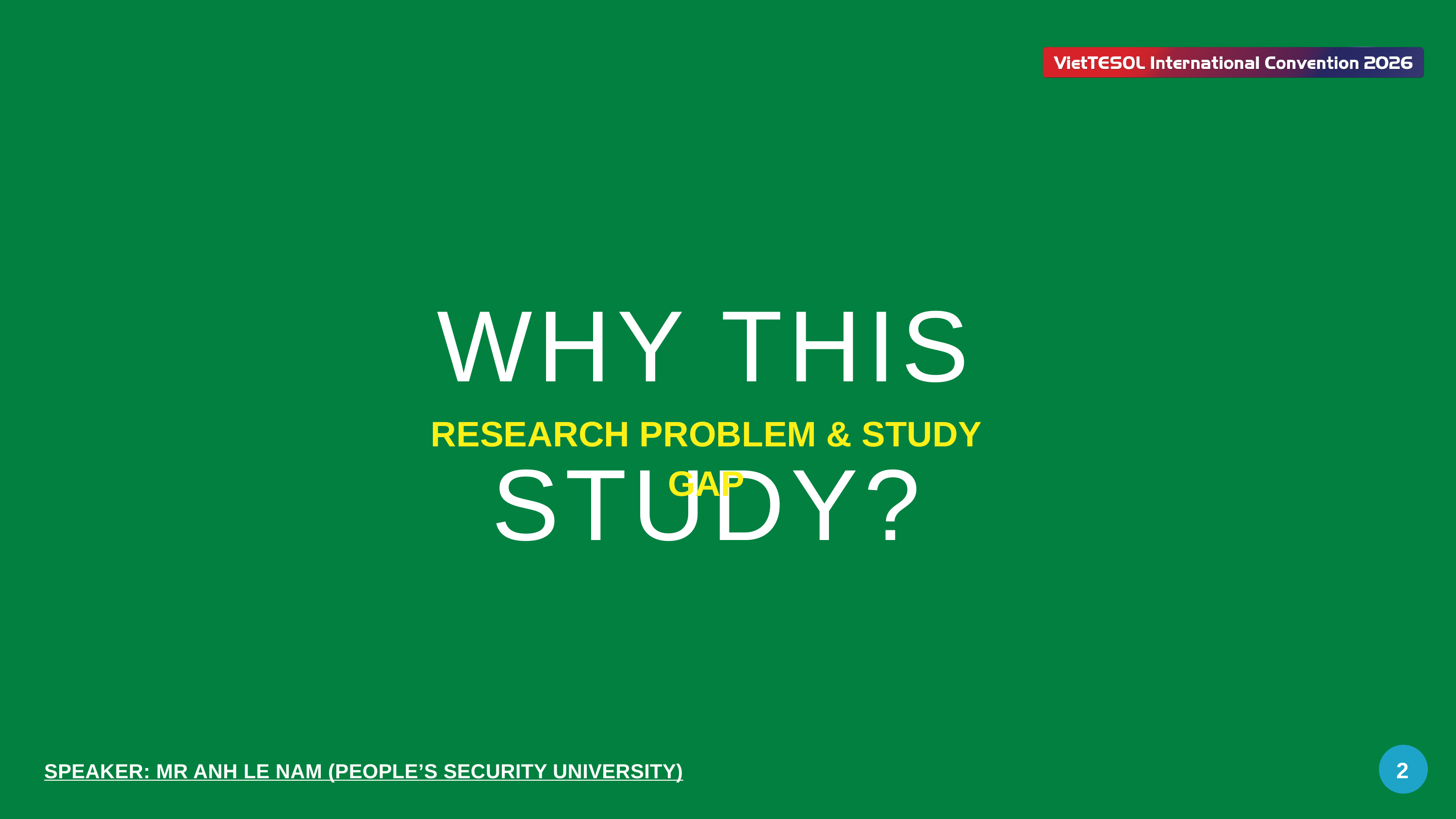

WHY THIS STUDY?
RESEARCH PROBLEM & STUDY GAP

2
SPEAKER: MR ANH LE NAM (PEOPLE’S SECURITY UNIVERSITY)